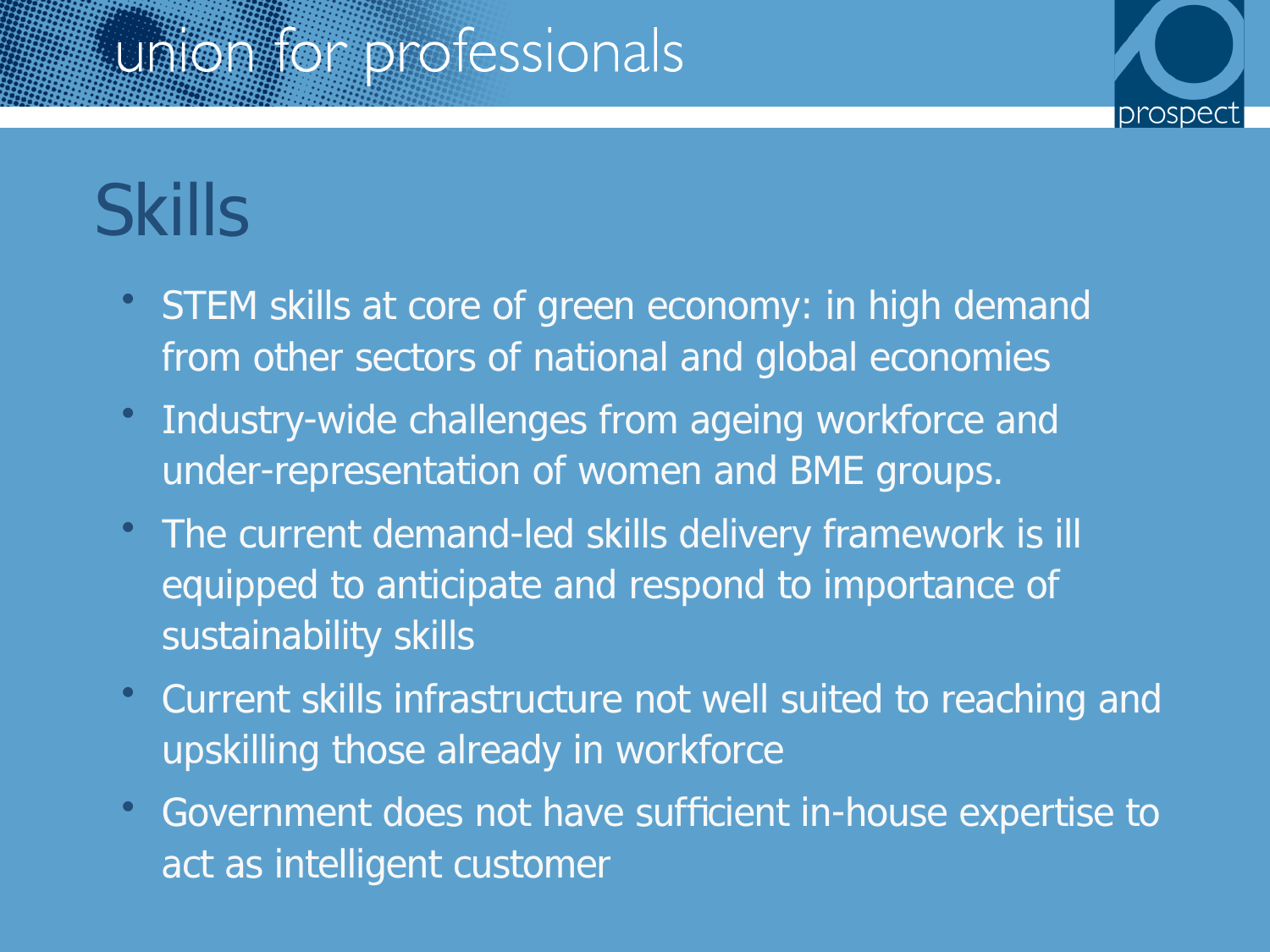

# Skills
STEM skills at core of green economy: in high demand from other sectors of national and global economies
Industry-wide challenges from ageing workforce and under-representation of women and BME groups.
The current demand-led skills delivery framework is ill equipped to anticipate and respond to importance of sustainability skills
Current skills infrastructure not well suited to reaching and upskilling those already in workforce
Government does not have sufficient in-house expertise to act as intelligent customer